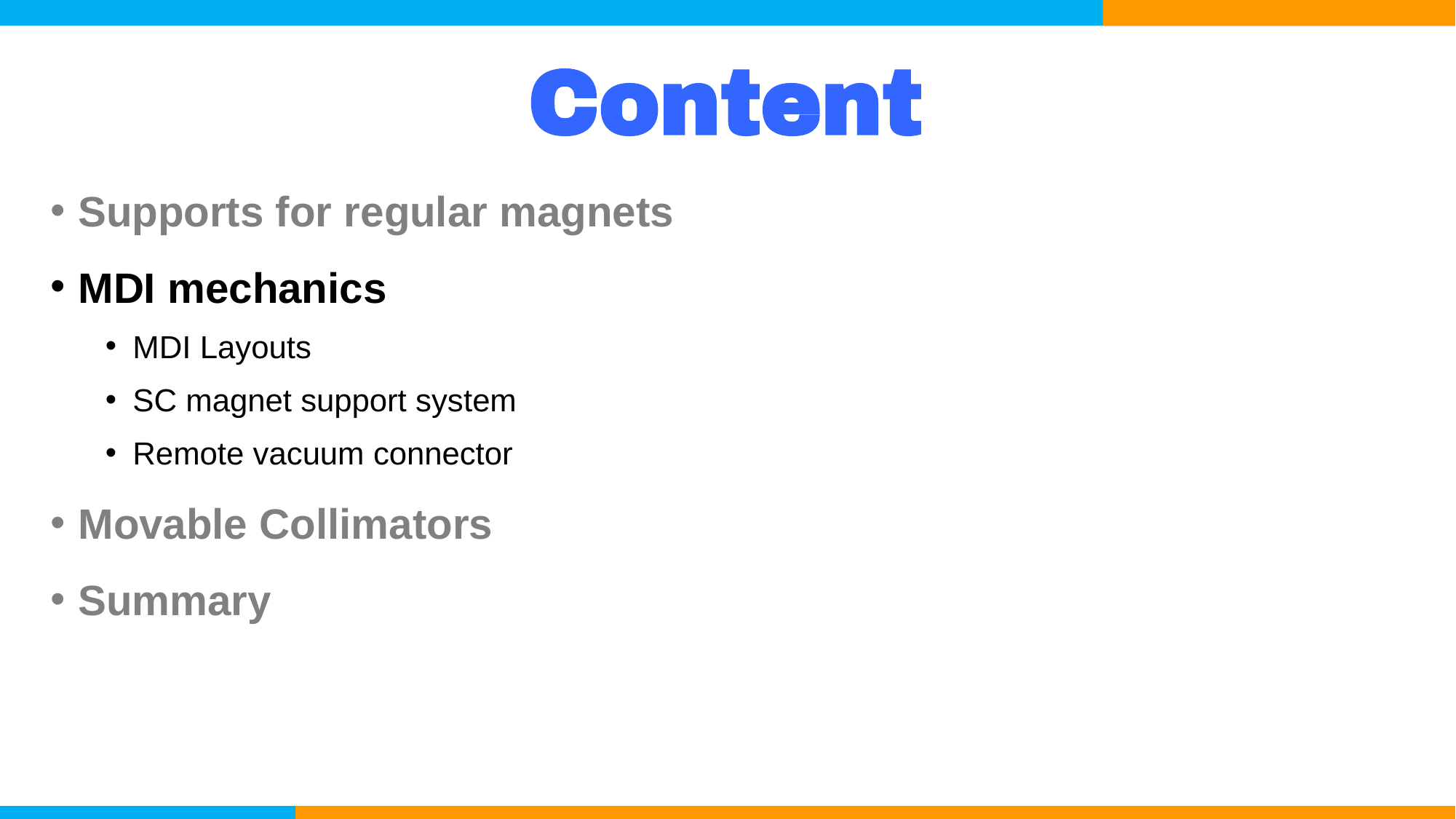

# Content
Supports for regular magnets
MDI mechanics
MDI Layouts
SC magnet support system
Remote vacuum connector
Movable Collimators
Summary